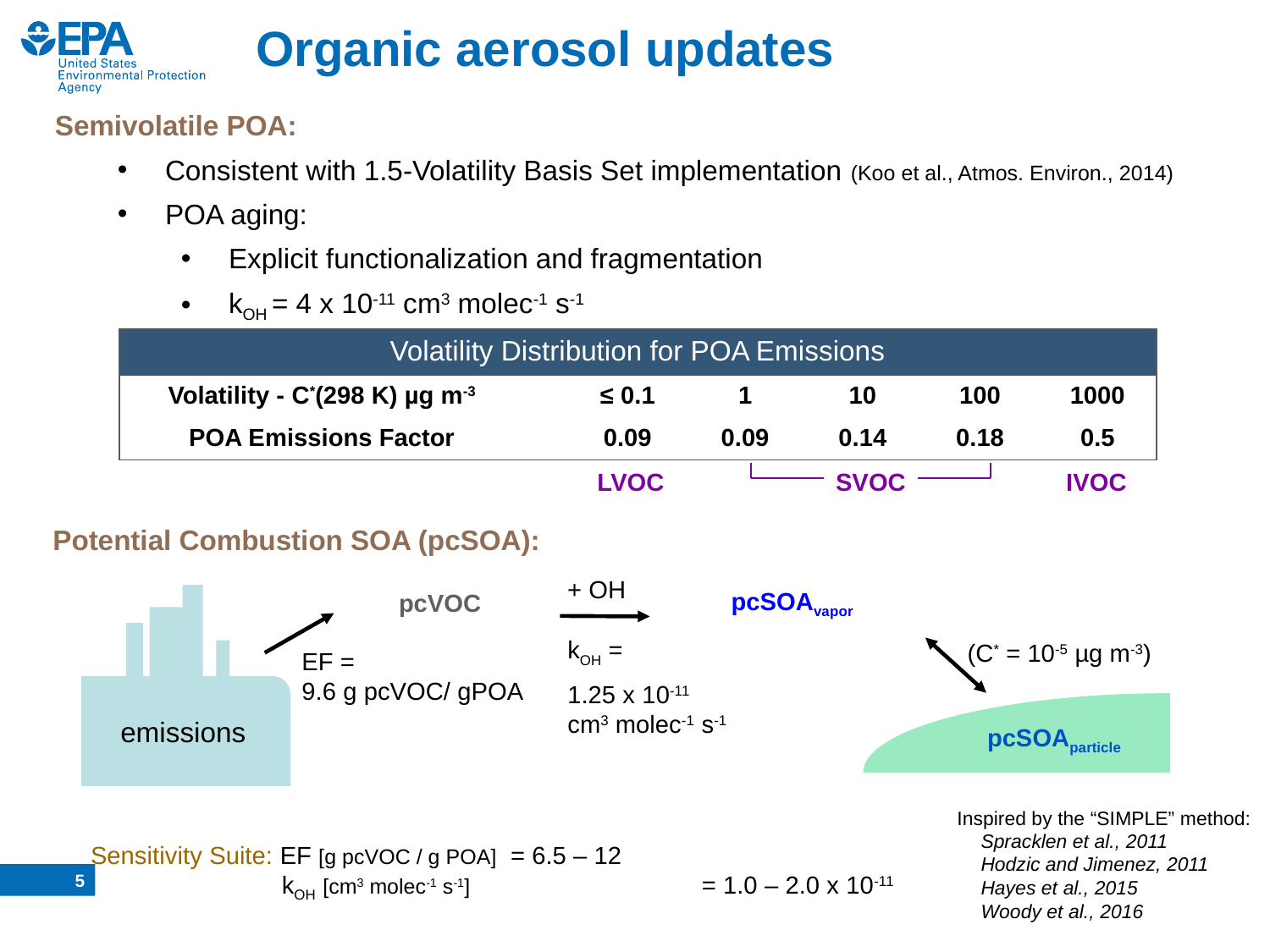

# Organic aerosol updates
Semivolatile POA:
Consistent with 1.5-Volatility Basis Set implementation (Koo et al., Atmos. Environ., 2014)
POA aging:
Explicit functionalization and fragmentation
kOH = 4 x 10-11 cm3 molec-1 s-1

| Volatility Distribution for POA Emissions |  |  |  |  |  |  |
| --- | --- | --- | --- | --- | --- | --- |
| Volatility - C\*(298 K) µg m-3 |  | ≤ 0.1 | 1 | 10 | 100 | 1000 |
| POA Emissions Factor |  | 0.09 | 0.09 | 0.14 | 0.18 | 0.5 |
LVOC 	SVOC 	IVOC
Potential Combustion SOA (pcSOA):
+ OH

pcSOAvapor
pcVOC

kOH =
1.25 x 10-11
cm3 molec-1 s-1
(C* = 10-5 µg m-3)
EF =
9.6 g pcVOC/ gPOA

emissions
pcSOAparticle
Inspired by the “SIMPLE” method:
Spracklen et al., 2011
Hodzic and Jimenez, 2011
Hayes et al., 2015
Woody et al., 2016
Sensitivity Suite: EF [g pcVOC / g POA] 	= 6.5 – 12
kOH [cm3 molec-1 s-1]  	= 1.0 – 2.0 x 10-11
5